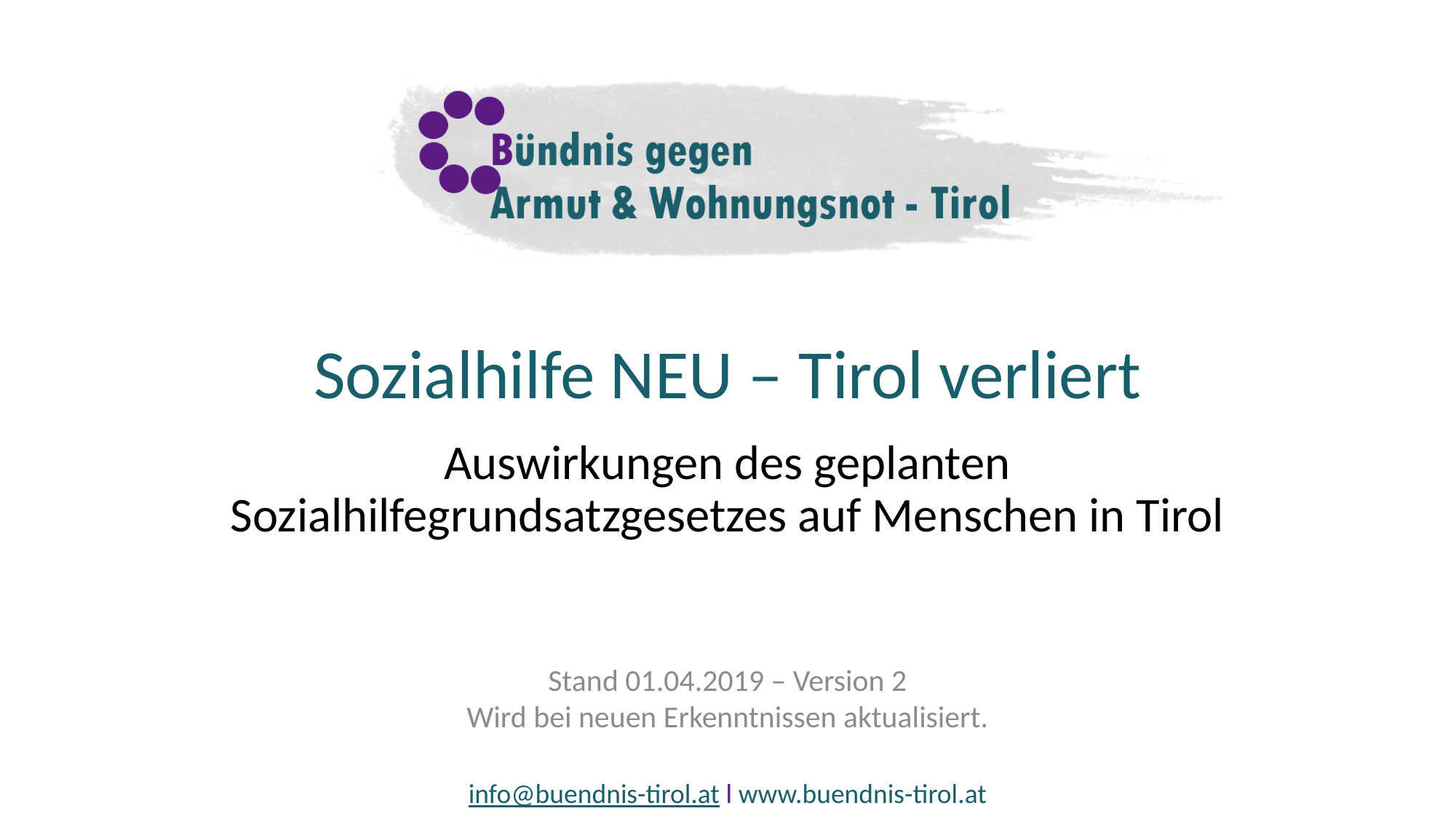

# Sozialhilfe NEU – Tirol verliert
Auswirkungen des geplanten Sozialhilfegrundsatzgesetzes auf Menschen in Tirol
Stand 01.04.2019 – Version 2
Wird bei neuen Erkenntnissen aktualisiert.
info@buendnis-tirol.at l www.buendnis-tirol.at